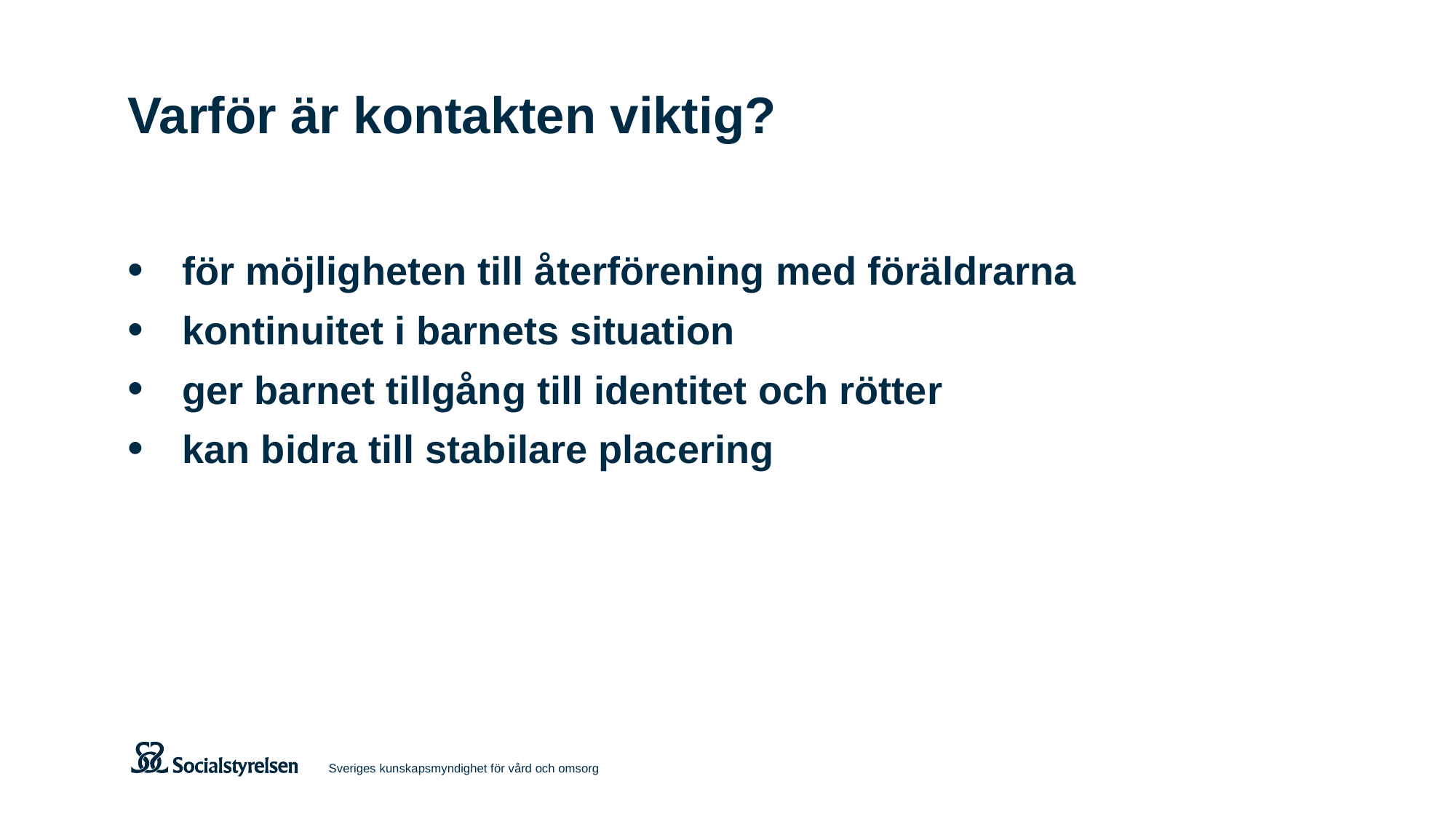

# Varför är kontakten viktig?
för möjligheten till återförening med föräldrarna
kontinuitet i barnets situation
ger barnet tillgång till identitet och rötter
kan bidra till stabilare placering
Sveriges kunskapsmyndighet för vård och omsorg